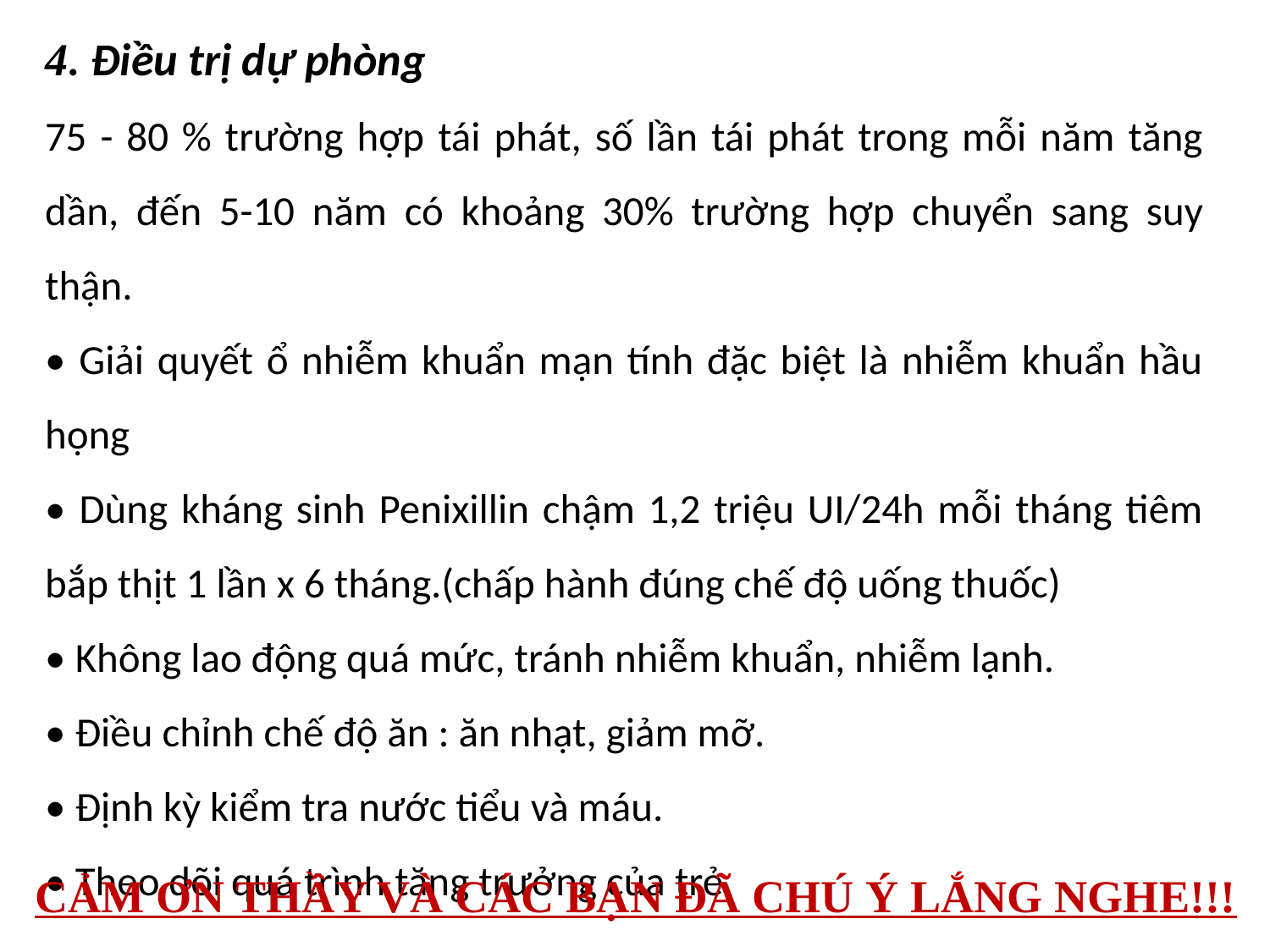

4. Điều trị dự phòng
75 - 80 % trường hợp tái phát, số lần tái phát trong mỗi năm tăng dần, đến 5-10 năm có khoảng 30% trường hợp chuyển sang suy thận.
• Giải quyết ổ nhiễm khuẩn mạn tính đặc biệt là nhiễm khuẩn hầu họng
• Dùng kháng sinh Penixillin chậm 1,2 triệu UI/24h mỗi tháng tiêm bắp thịt 1 lần x 6 tháng.(chấp hành đúng chế độ uống thuốc)
• Không lao động quá mức, tránh nhiễm khuẩn, nhiễm lạnh.
• Điều chỉnh chế độ ăn : ăn nhạt, giảm mỡ.
• Định kỳ kiểm tra nước tiểu và máu.
• Theo dõi quá trình tăng trưởng của trẻ

# CẢM ƠN THẦY VÀ CÁC BẠN ĐÃ CHÚ Ý LẮNG NGHE!!!